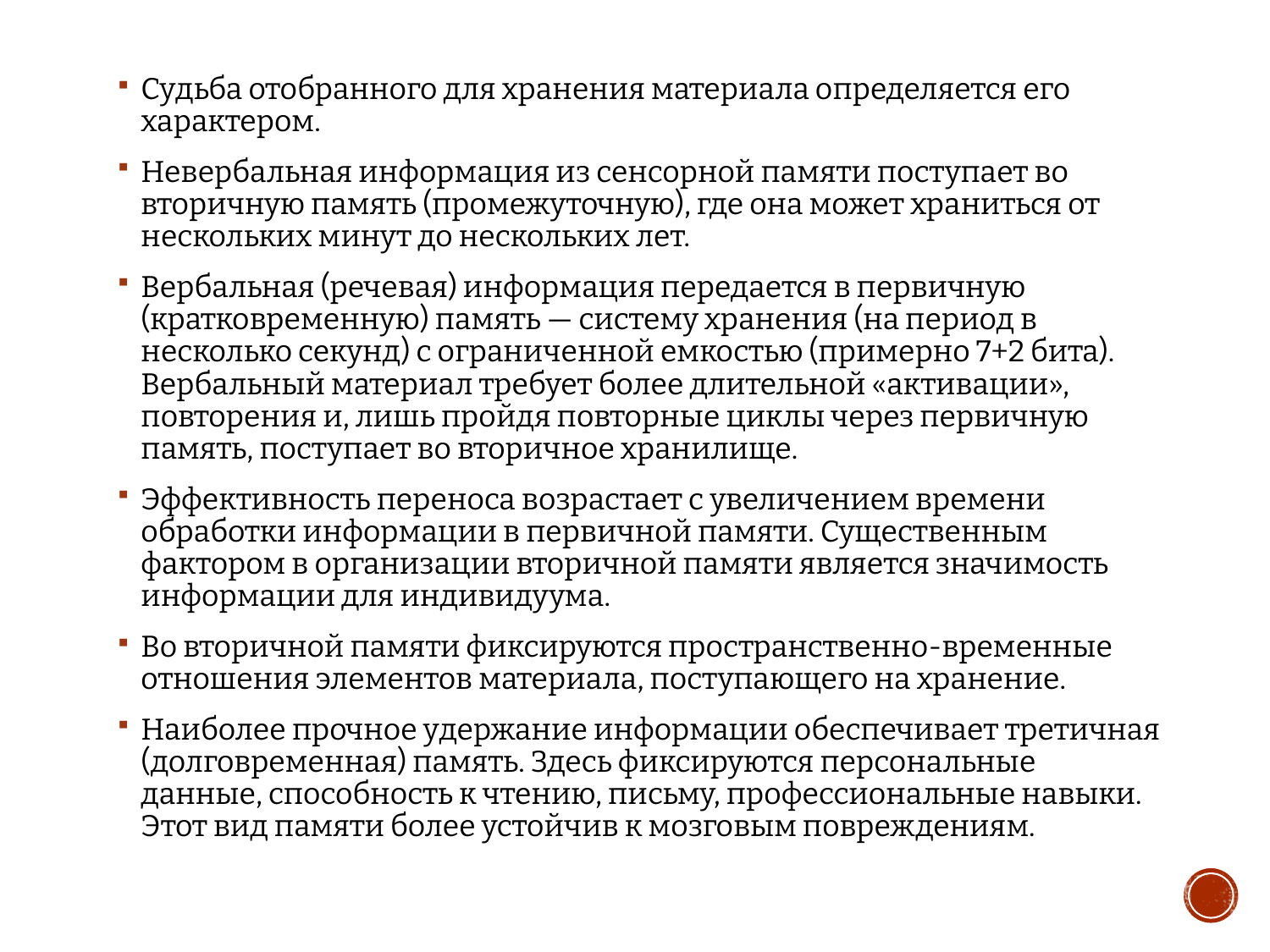

Судьба отобранного для хранения материала определяется его характером.
Невербальная информация из сенсорной памяти поступает во вторичную память (промежуточную), где она может храниться от нескольких минут до нескольких лет.
Вербальная (речевая) информация передается в первичную (кратковременную) память — систему хранения (на период в несколько секунд) с ограниченной емкостью (примерно 7+2 бита). Вербальный материал требует более длительной «активации», повторения и, лишь пройдя повторные циклы через первичную память, поступает во вторичное хранилище.
Эффективность переноса возрастает с увеличением времени обработки информации в первичной памяти. Существенным фактором в организации вторичной памяти является значимость информации для индивидуума.
Во вторичной памяти фиксируются пространственно-временные отношения элементов материала, поступающего на хранение.
Наиболее прочное удержание информации обеспечивает третичная (долговременная) память. Здесь фиксируются персональные данные, способность к чтению, письму, профессиональные навыки. Этот вид памяти более устойчив к мозговым повреждениям.